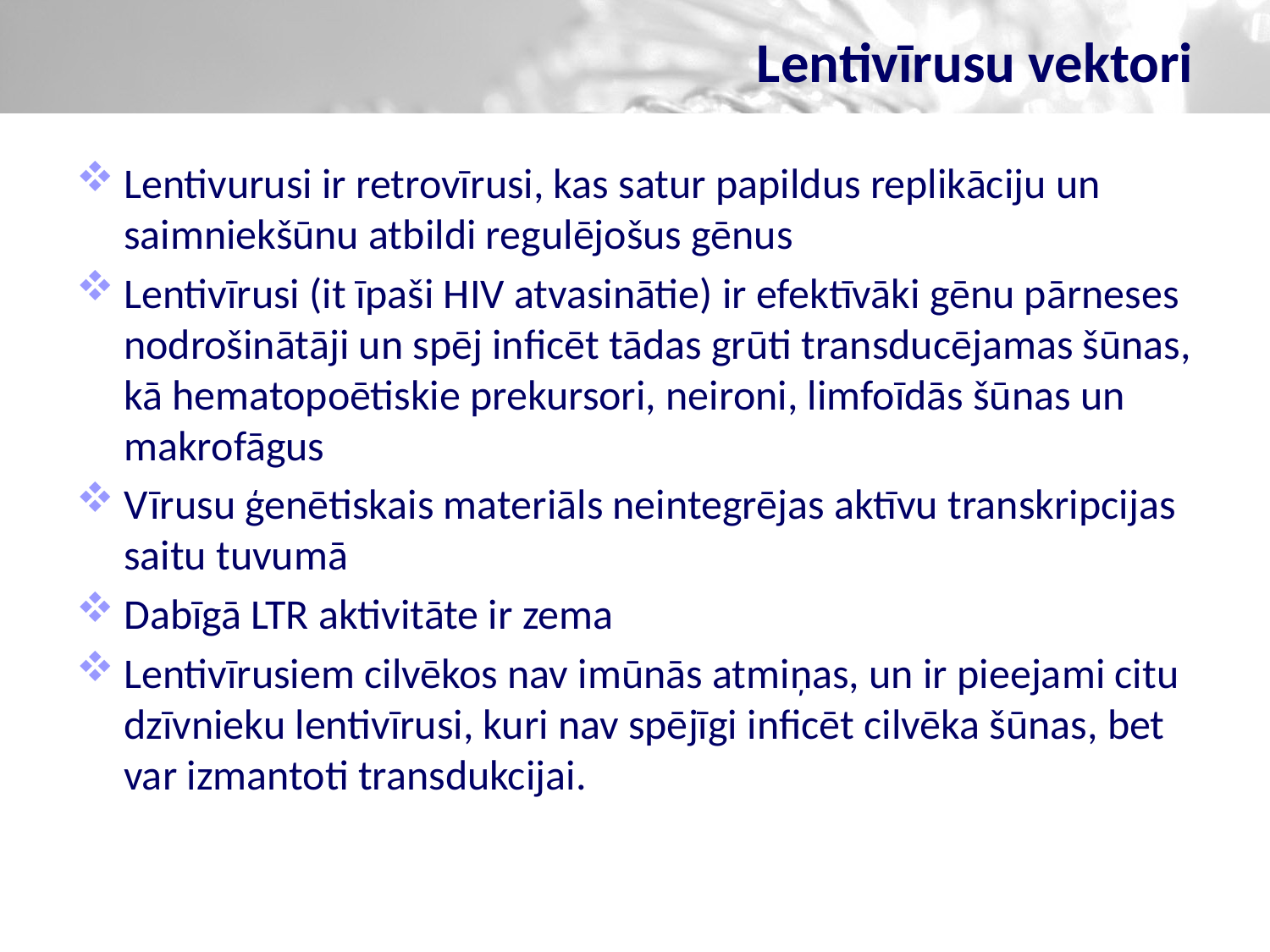

# Lentivīrusu vektori
Lentivurusi ir retrovīrusi, kas satur papildus replikāciju un saimniekšūnu atbildi regulējošus gēnus
Lentivīrusi (it īpaši HIV atvasinātie) ir efektīvāki gēnu pārneses nodrošinātāji un spēj inficēt tādas grūti transducējamas šūnas, kā hematopoētiskie prekursori, neironi, limfoīdās šūnas un makrofāgus
Vīrusu ģenētiskais materiāls neintegrējas aktīvu transkripcijas saitu tuvumā
Dabīgā LTR aktivitāte ir zema
Lentivīrusiem cilvēkos nav imūnās atmiņas, un ir pieejami citu dzīvnieku lentivīrusi, kuri nav spējīgi inficēt cilvēka šūnas, bet var izmantoti transdukcijai.